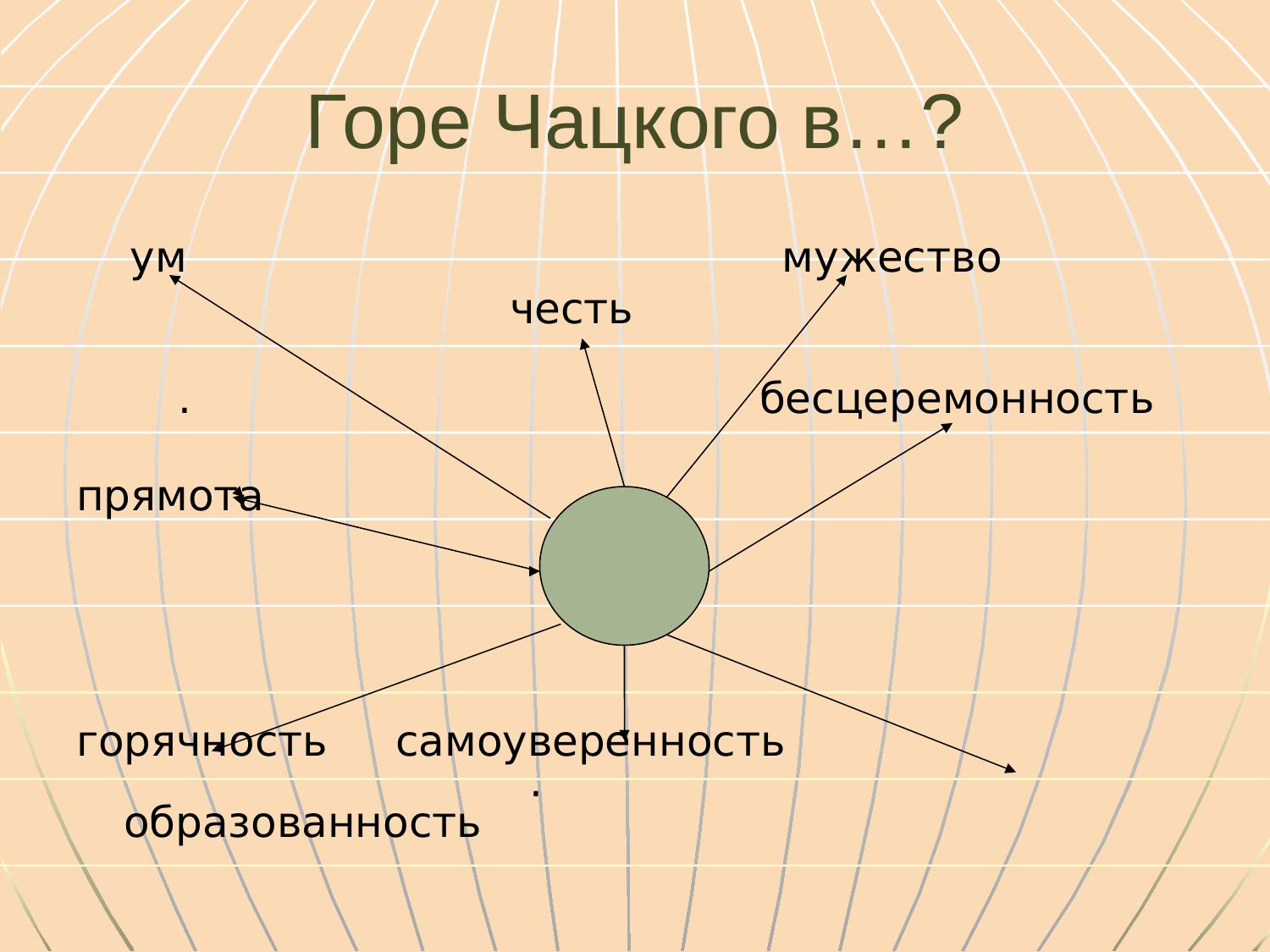

# Горе Чацкого в…?
   ум                                            мужество
                                честь
                                                                                       .                                          бесцеремонность

прямота

горячность     самоуверенность                                                             .                                             образованность